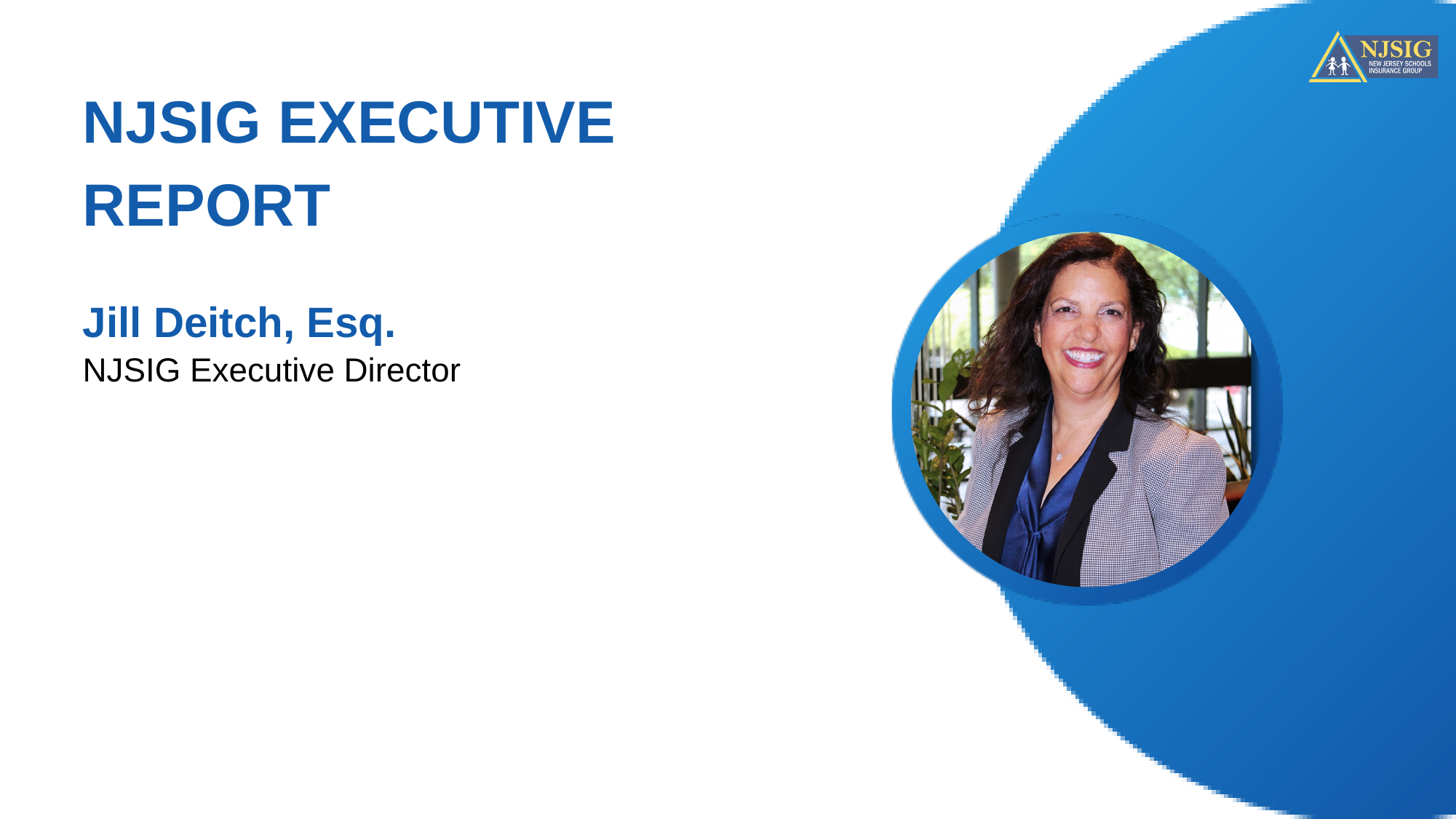

NJSIG EXECUTIVE REPORT

Jill Deitch, Esq.
NJSIG Executive Director